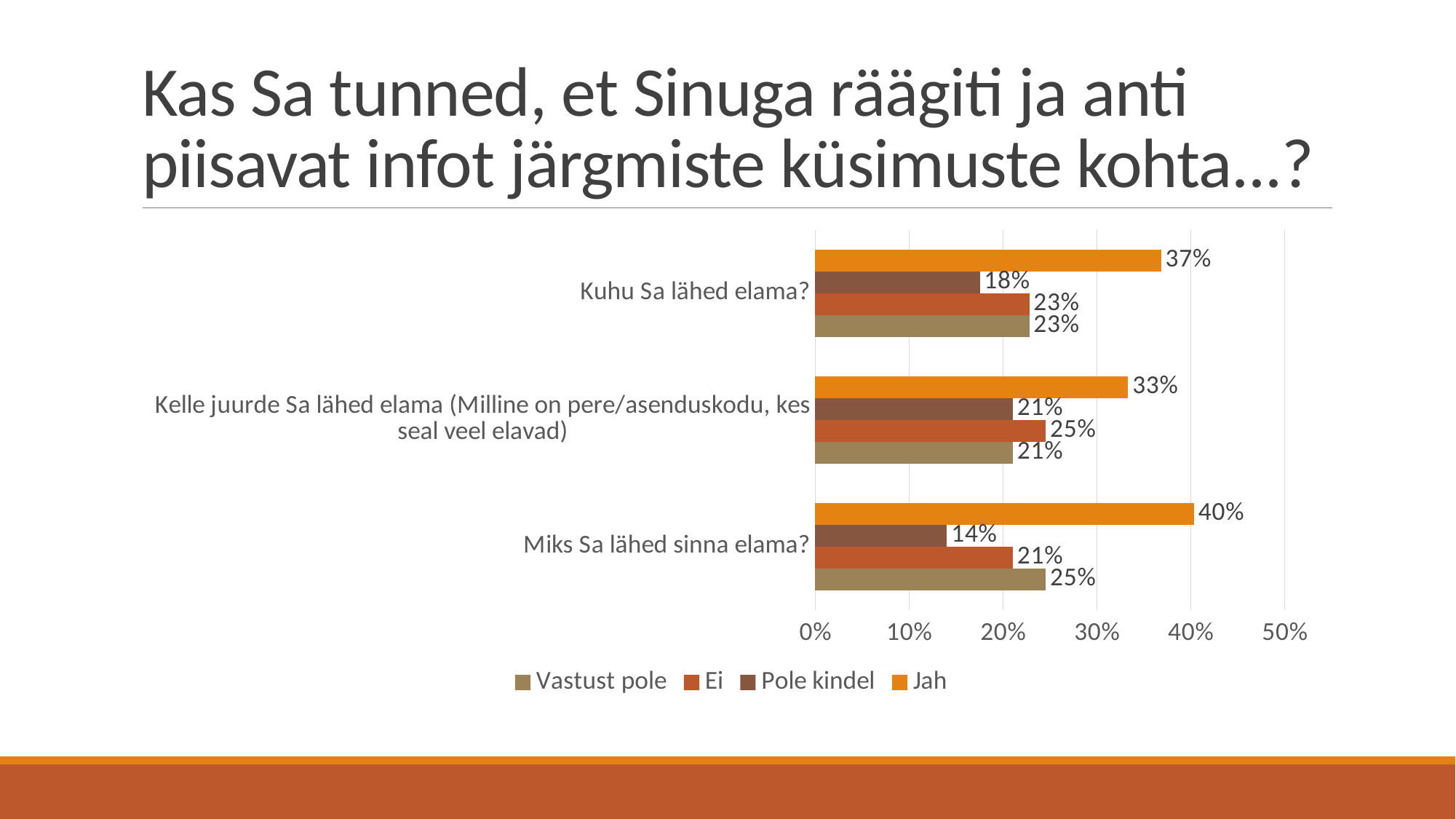

# Kas Sa tunned, et Sinuga räägiti ja anti piisavat infot järgmiste küsimuste kohta...?

### Chart

| Category | Jah | Pole kindel | Ei | Vastust pole |
|---|---|---|---|---|
| Kuhu Sa lähed elama? | 0.3684210526315789 | 0.17543859649122806 | 0.22807017543859648 | 0.22807017543859648 |
| Kelle juurde Sa lähed elama (Milline on pere/asenduskodu, kes seal veel elavad) | 0.3333333333333333 | 0.21052631578947367 | 0.24561403508771928 | 0.21052631578947367 |
| Miks Sa lähed sinna elama? | 0.40350877192982454 | 0.14035087719298245 | 0.21052631578947367 | 0.24561403508771928 |